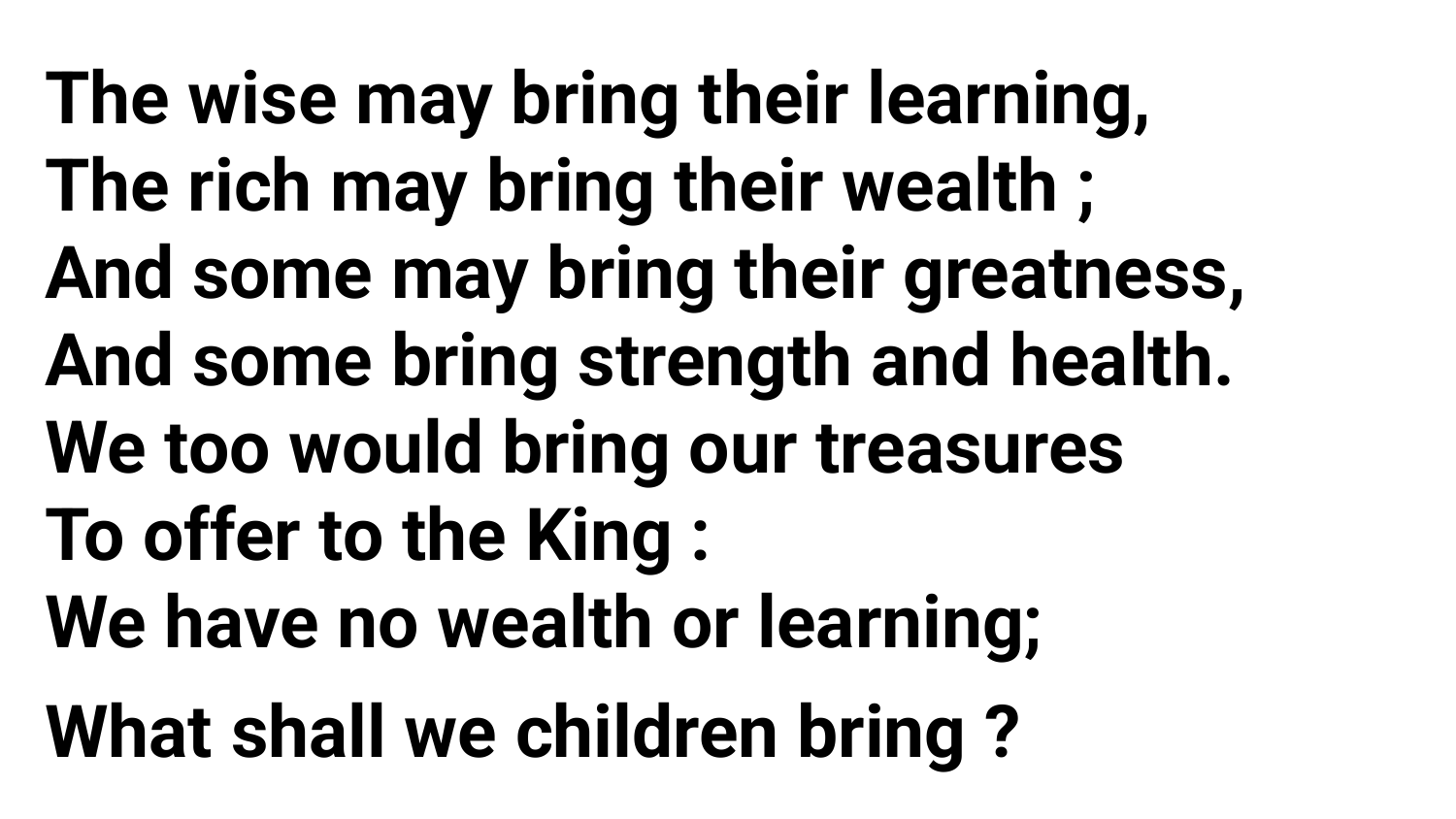

The wise may bring their learning,
The rich may bring their wealth ;
And some may bring their greatness,
And some bring strength and health.
We too would bring our treasures
To offer to the King :
We have no wealth or learning;
What shall we children bring ?